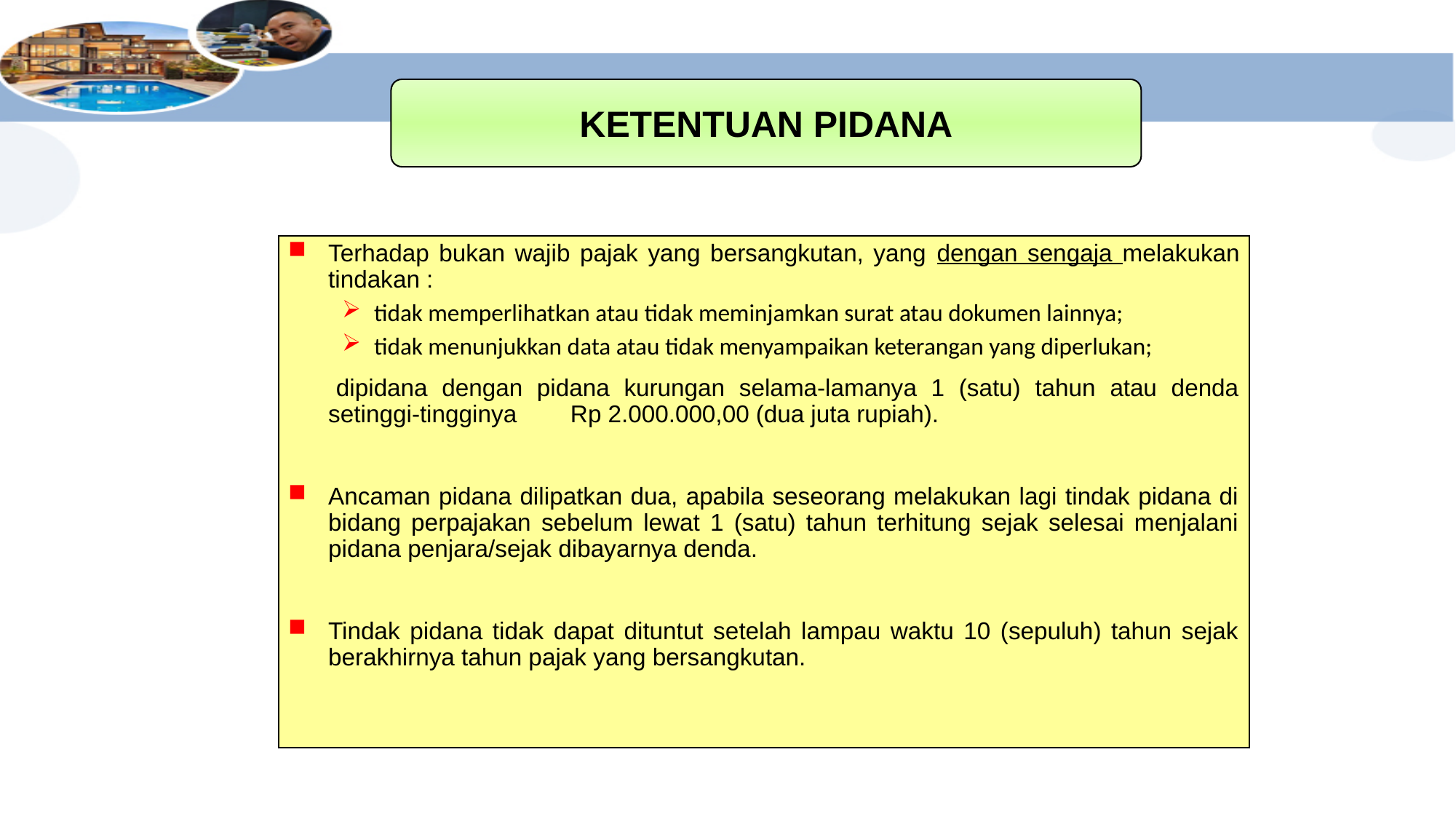

#
KETENTUAN PIDANA

Terhadap bukan wajib pajak yang bersangkutan, yang dengan sengaja melakukan tindakan :
tidak memperlihatkan atau tidak meminjamkan surat atau dokumen lainnya;
tidak menunjukkan data atau tidak menyampaikan keterangan yang diperlukan;
 	dipidana dengan pidana kurungan selama-lamanya 1 (satu) tahun atau denda setinggi-tingginya        Rp 2.000.000,00 (dua juta rupiah).

Ancaman pidana dilipatkan dua, apabila seseorang melakukan lagi tindak pidana di bidang perpajakan sebelum lewat 1 (satu) tahun terhitung sejak selesai menjalani pidana penjara/sejak dibayarnya denda.

Tindak pidana tidak dapat dituntut setelah lampau waktu 10 (sepuluh) tahun sejak berakhirnya tahun pajak yang bersangkutan.